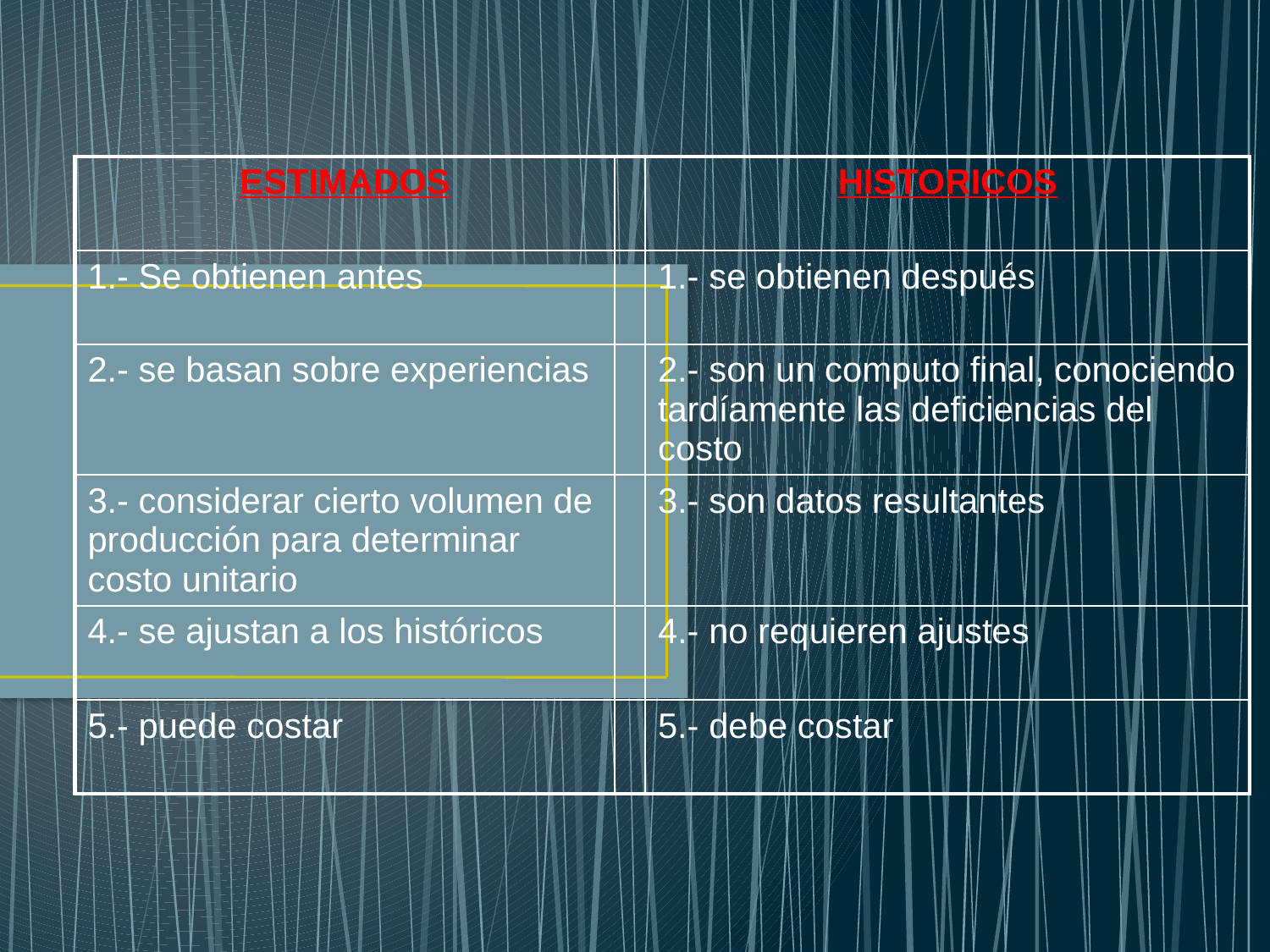

| ESTIMADOS |  | HISTORICOS |
| --- | --- | --- |
| 1.- Se obtienen antes |  | 1.- se obtienen después |
| 2.- se basan sobre experiencias |  | 2.- son un computo final, conociendo tardíamente las deficiencias del costo |
| 3.- considerar cierto volumen de producción para determinar costo unitario |  | 3.- son datos resultantes |
| 4.- se ajustan a los históricos |  | 4.- no requieren ajustes |
| 5.- puede costar |  | 5.- debe costar |